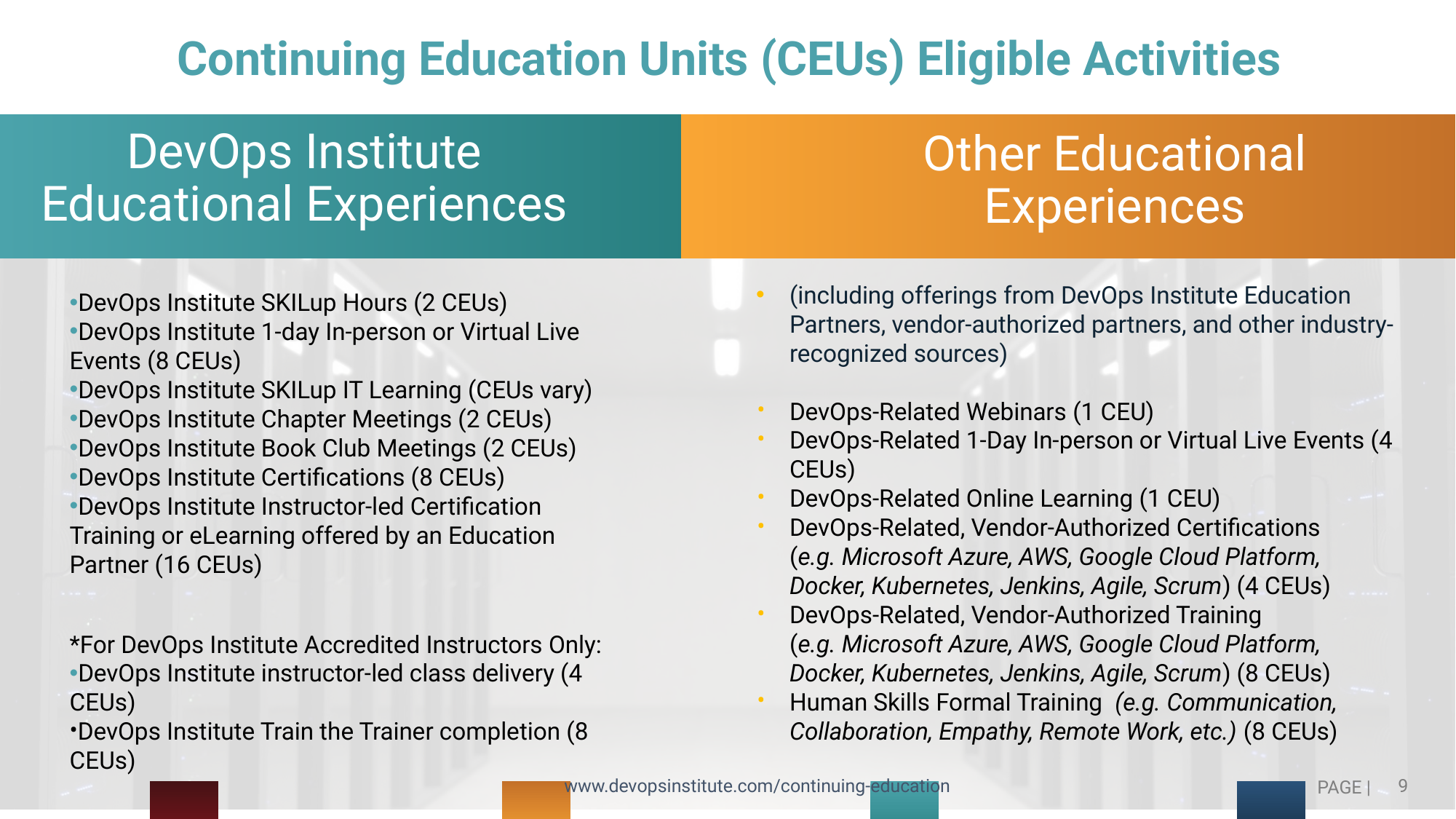

Continuing Education Units (CEUs) Eligible Activities
DevOps Institute Educational Experiences
Other Educational Experiences
(including offerings from DevOps Institute Education Partners, vendor-authorized partners, and other industry-recognized sources)
DevOps-Related Webinars (1 CEU)
DevOps-Related 1-Day In-person or Virtual Live Events (4 CEUs)
DevOps-Related Online Learning (1 CEU)
DevOps-Related, Vendor-Authorized Certifications
(e.g. Microsoft Azure, AWS, Google Cloud Platform, Docker, Kubernetes, Jenkins, Agile, Scrum) (4 CEUs)
DevOps-Related, Vendor-Authorized Training
(e.g. Microsoft Azure, AWS, Google Cloud Platform, Docker, Kubernetes, Jenkins, Agile, Scrum) (8 CEUs)
Human Skills Formal Training  (e.g. Communication, Collaboration, Empathy, Remote Work, etc.) (8 CEUs)
DevOps Institute SKILup Hours (2 CEUs)
DevOps Institute 1-day In-person or Virtual Live Events (8 CEUs)
DevOps Institute SKILup IT Learning (CEUs vary)
DevOps Institute Chapter Meetings (2 CEUs)
DevOps Institute Book Club Meetings (2 CEUs)
DevOps Institute Certifications (8 CEUs)
DevOps Institute Instructor-led Certification Training or eLearning offered by an Education Partner (16 CEUs)

*For DevOps Institute Accredited Instructors Only:
DevOps Institute instructor-led class delivery (4 CEUs)
DevOps Institute Train the Trainer completion (8 CEUs)
9